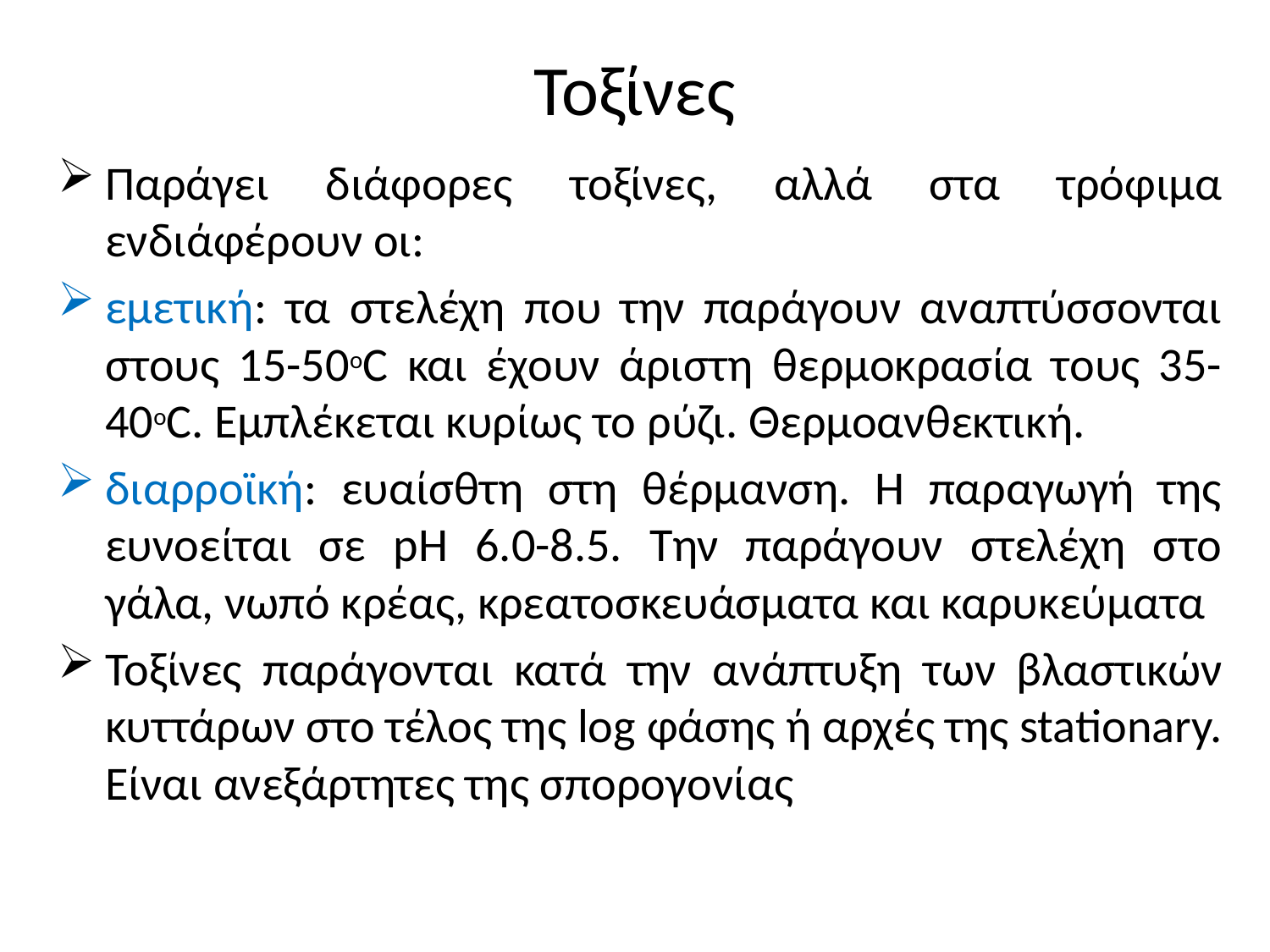

# Τοξίνες
Παράγει διάφορες τοξίνες, αλλά στα τρόφιμα ενδιάφέρουν οι:
εμετική: τα στελέχη που την παράγουν αναπτύσσονται στους 15-50oC και έχουν άριστη θερμοκρασία τους 35-40oC. Εμπλέκεται κυρίως το ρύζι. Θερμοανθεκτική.
διαρροϊκή: ευαίσθτη στη θέρμανση. Η παραγωγή της ευνοείται σε pH 6.0-8.5. Την παράγουν στελέχη στο γάλα, νωπό κρέας, κρεατοσκευάσματα και καρυκεύματα
Τοξίνες παράγονται κατά την ανάπτυξη των βλαστικών κυττάρων στο τέλος της log φάσης ή αρχές της stationary. Είναι ανεξάρτητες της σπορογονίας